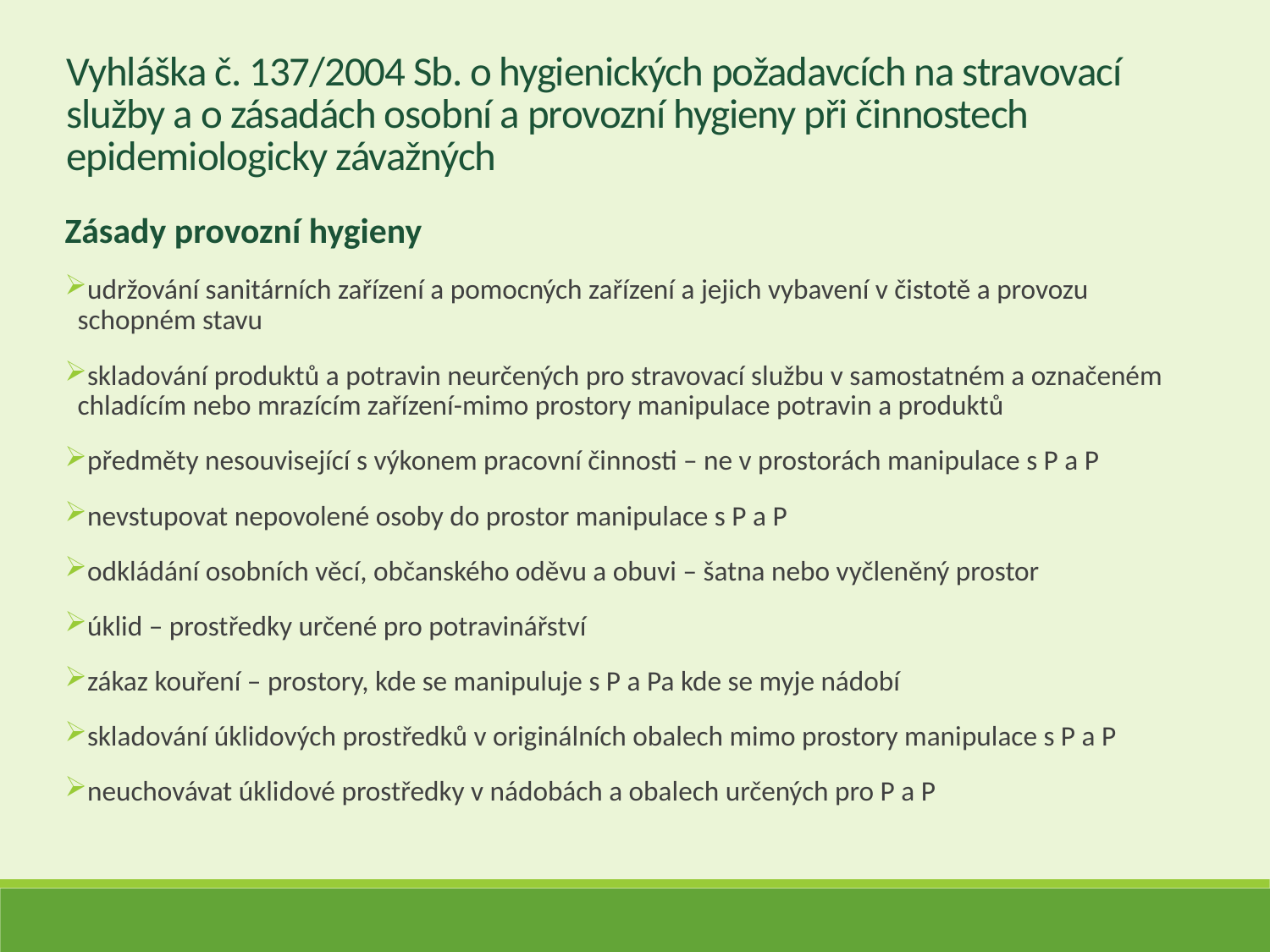

Vyhláška č. 137/2004 Sb. o hygienických požadavcích na stravovací služby a o zásadách osobní a provozní hygieny při činnostech epidemiologicky závažných
Zásady provozní hygieny
udržování sanitárních zařízení a pomocných zařízení a jejich vybavení v čistotě a provozu schopném stavu
skladování produktů a potravin neurčených pro stravovací službu v samostatném a označeném chladícím nebo mrazícím zařízení-mimo prostory manipulace potravin a produktů
předměty nesouvisející s výkonem pracovní činnosti – ne v prostorách manipulace s P a P
nevstupovat nepovolené osoby do prostor manipulace s P a P
odkládání osobních věcí, občanského oděvu a obuvi – šatna nebo vyčleněný prostor
úklid – prostředky určené pro potravinářství
zákaz kouření – prostory, kde se manipuluje s P a Pa kde se myje nádobí
skladování úklidových prostředků v originálních obalech mimo prostory manipulace s P a P
neuchovávat úklidové prostředky v nádobách a obalech určených pro P a P